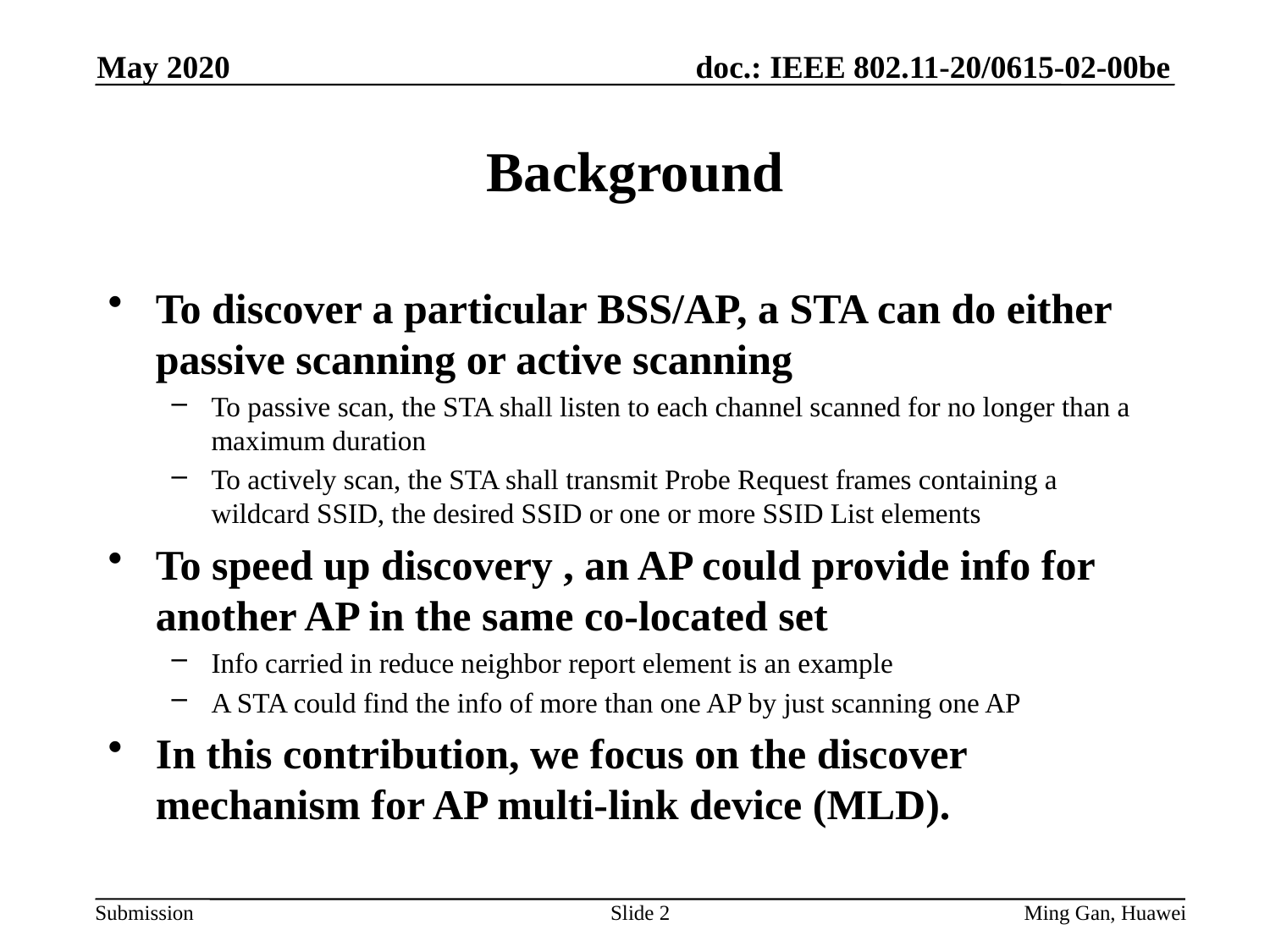

May 2020
# Background
To discover a particular BSS/AP, a STA can do either passive scanning or active scanning
To passive scan, the STA shall listen to each channel scanned for no longer than a maximum duration
To actively scan, the STA shall transmit Probe Request frames containing a wildcard SSID, the desired SSID or one or more SSID List elements
To speed up discovery , an AP could provide info for another AP in the same co-located set
Info carried in reduce neighbor report element is an example
A STA could find the info of more than one AP by just scanning one AP
In this contribution, we focus on the discover mechanism for AP multi-link device (MLD).
Slide 2
Ming Gan, Huawei